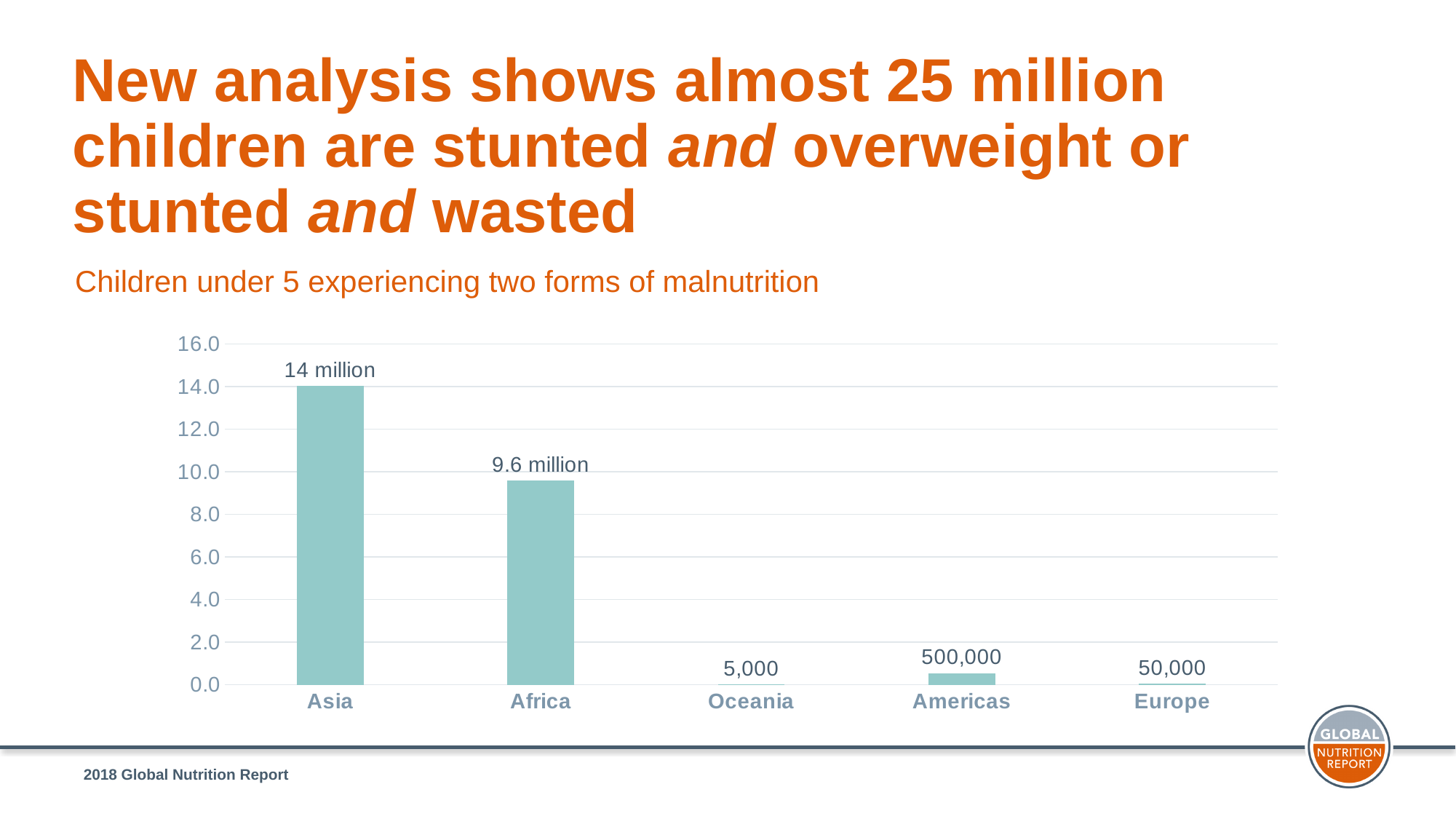

New analysis shows almost 25 million children are stunted and overweight or stunted and wasted
Children under 5 experiencing two forms of malnutrition

### Chart

| Category | Under 5s facing double burden (Millions) |
|---|---|
| Asia | 14.028266902787935 |
| Africa | 9.57288996227096 |
| Oceania | 0.004968159001286401 |
| Americas | 0.5298107873951329 |
| Europe | 0.04788690937512309 |
2018 Global Nutrition Report